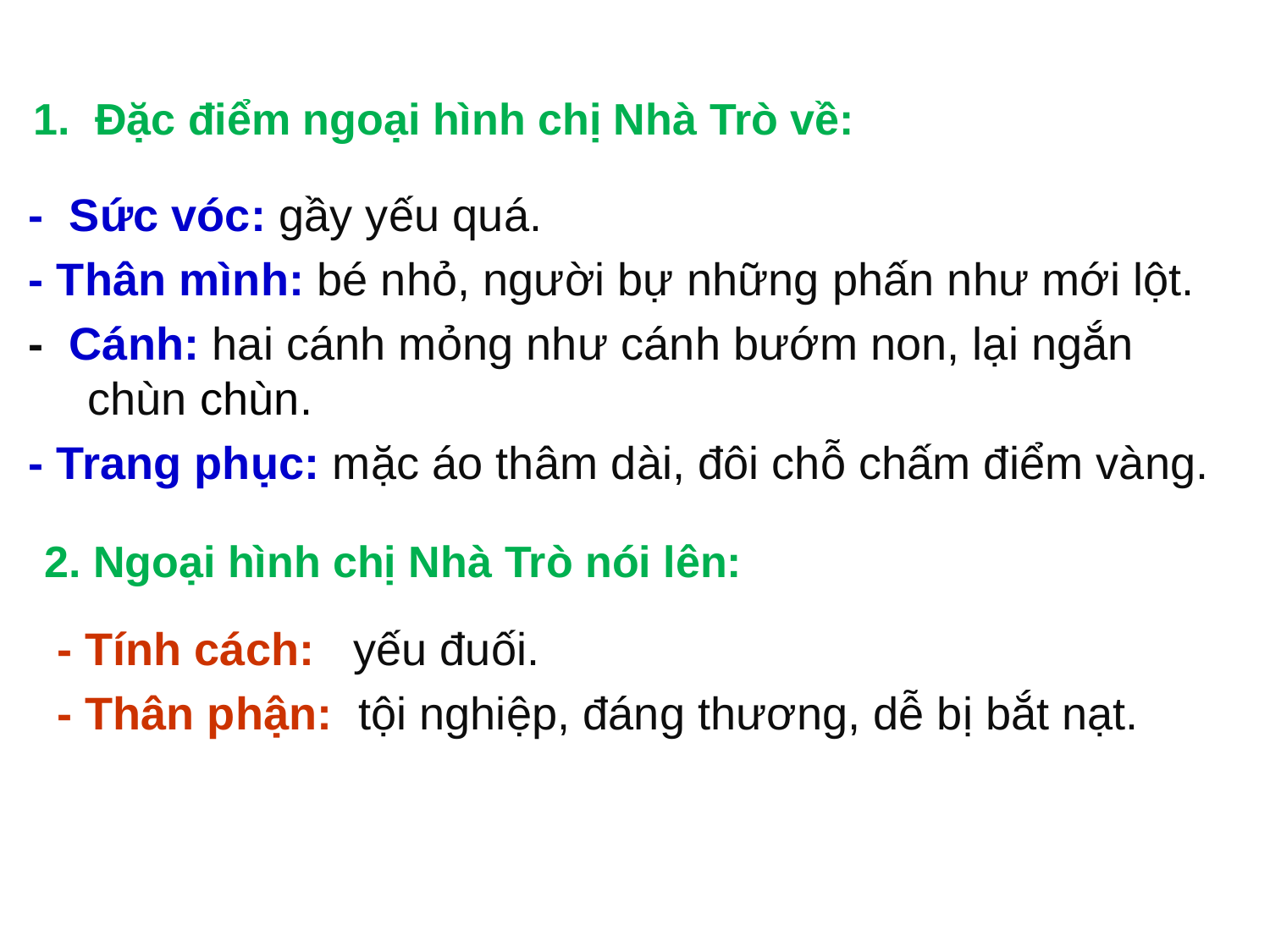

1.  Đặc điểm ngoại hình chị Nhà Trò về:
 -  Sức vóc: gầy yếu quá.
 - Thân mình: bé nhỏ, người bự những phấn như mới lột.
 -  Cánh: hai cánh mỏng như cánh bướm non, lại ngắn chùn chùn.
 - Trang phục: mặc áo thâm dài, đôi chỗ chấm điểm vàng.
2. Ngoại hình chị Nhà Trò nói lên:
 - Tính cách:   yếu đuối.
 - Thân phận:  tội nghiệp, đáng thương, dễ bị bắt nạt.